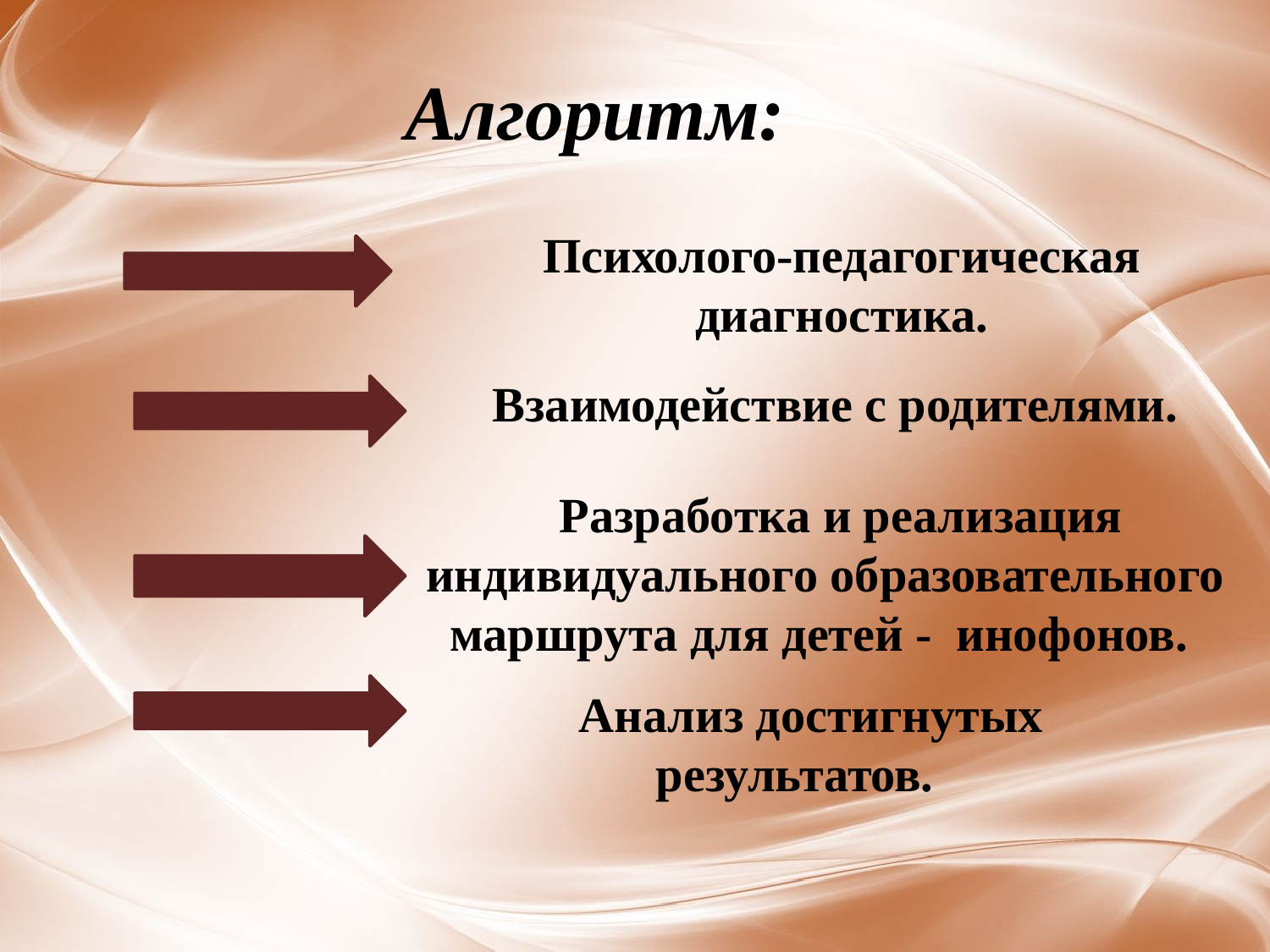

Алгоритм:
Психолого-педагогическая диагностика.

Взаимодействие с родителями.

Разработка и реализация индивидуального образовательного маршрута для детей -  инофонов.

Анализ достигнутых результатов.